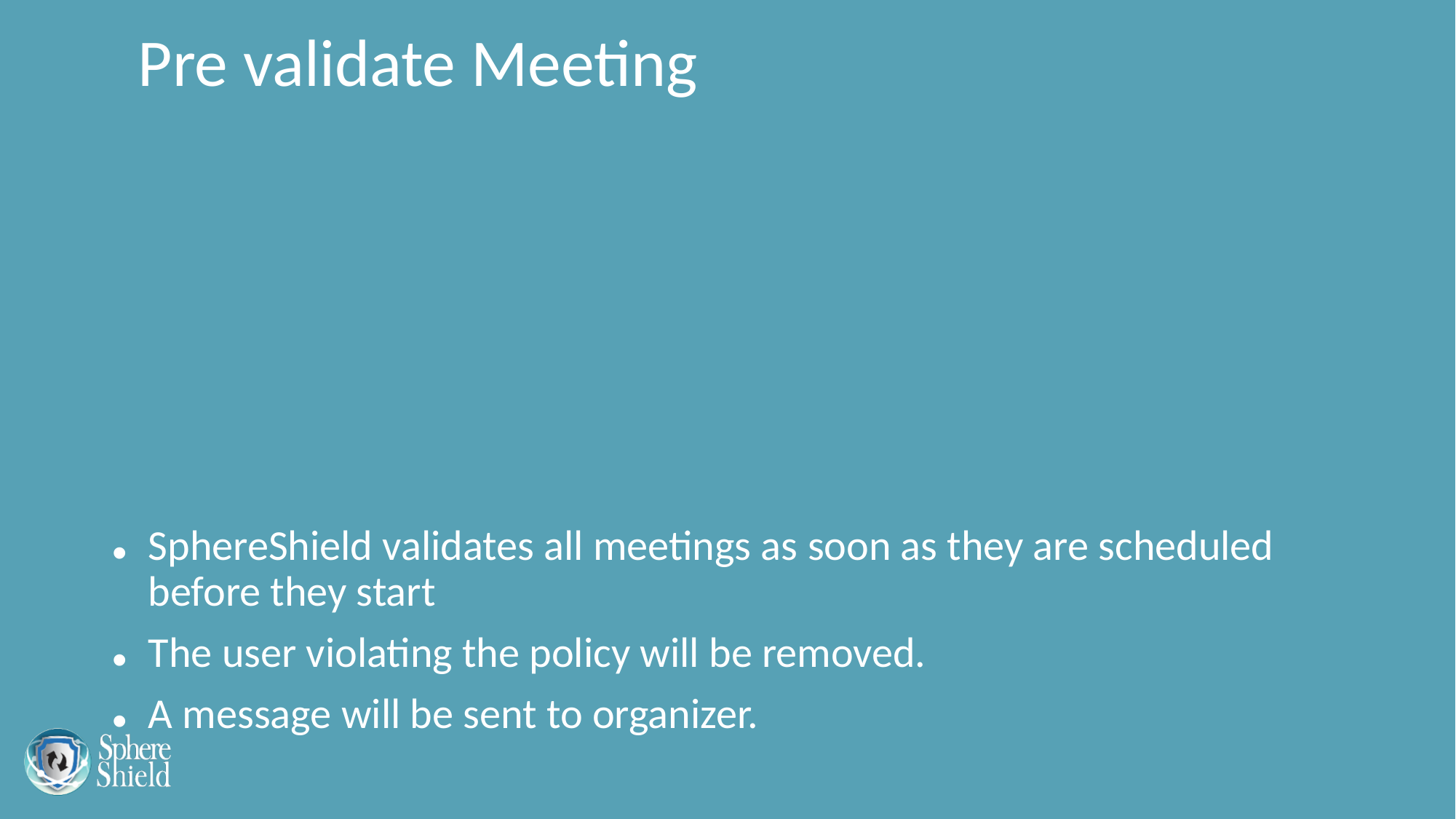

SphereShield validates all meetings as soon as they are scheduled before they start
The user violating the policy will be removed.
A message will be sent to organizer.
# Pre validate Meeting